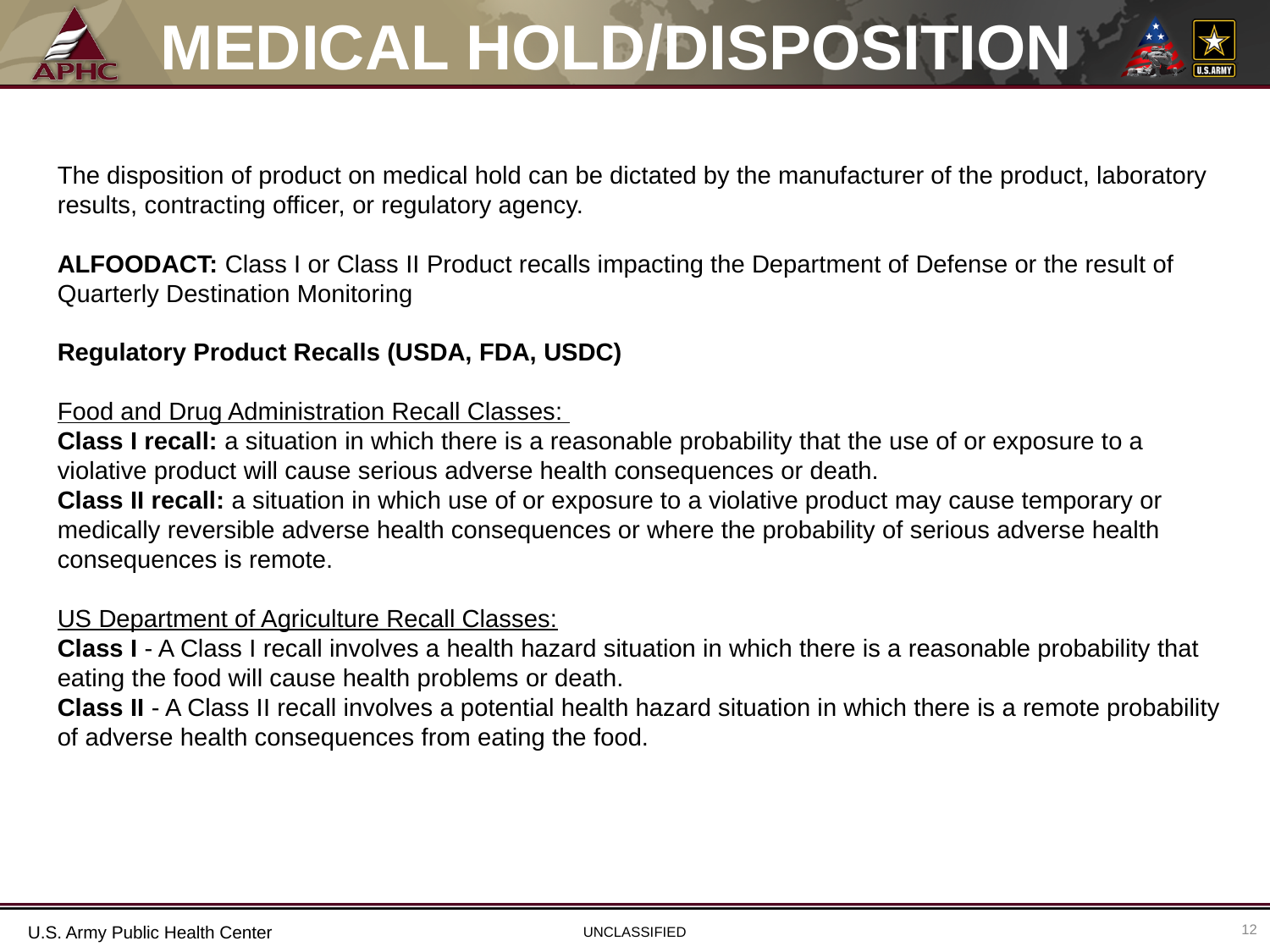

# MEDICAL HOLD/DISPOSITION
The disposition of product on medical hold can be dictated by the manufacturer of the product, laboratory results, contracting officer, or regulatory agency.

ALFOODACT: Class I or Class II Product recalls impacting the Department of Defense or the result of Quarterly Destination Monitoring

Regulatory Product Recalls (USDA, FDA, USDC)

Food and Drug Administration Recall Classes:
Class I recall: a situation in which there is a reasonable probability that the use of or exposure to a violative product will cause serious adverse health consequences or death.
Class II recall: a situation in which use of or exposure to a violative product may cause temporary or medically reversible adverse health consequences or where the probability of serious adverse health consequences is remote.

US Department of Agriculture Recall Classes:
Class I - A Class I recall involves a health hazard situation in which there is a reasonable probability that eating the food will cause health problems or death.
Class II - A Class II recall involves a potential health hazard situation in which there is a remote probability of adverse health consequences from eating the food.

12